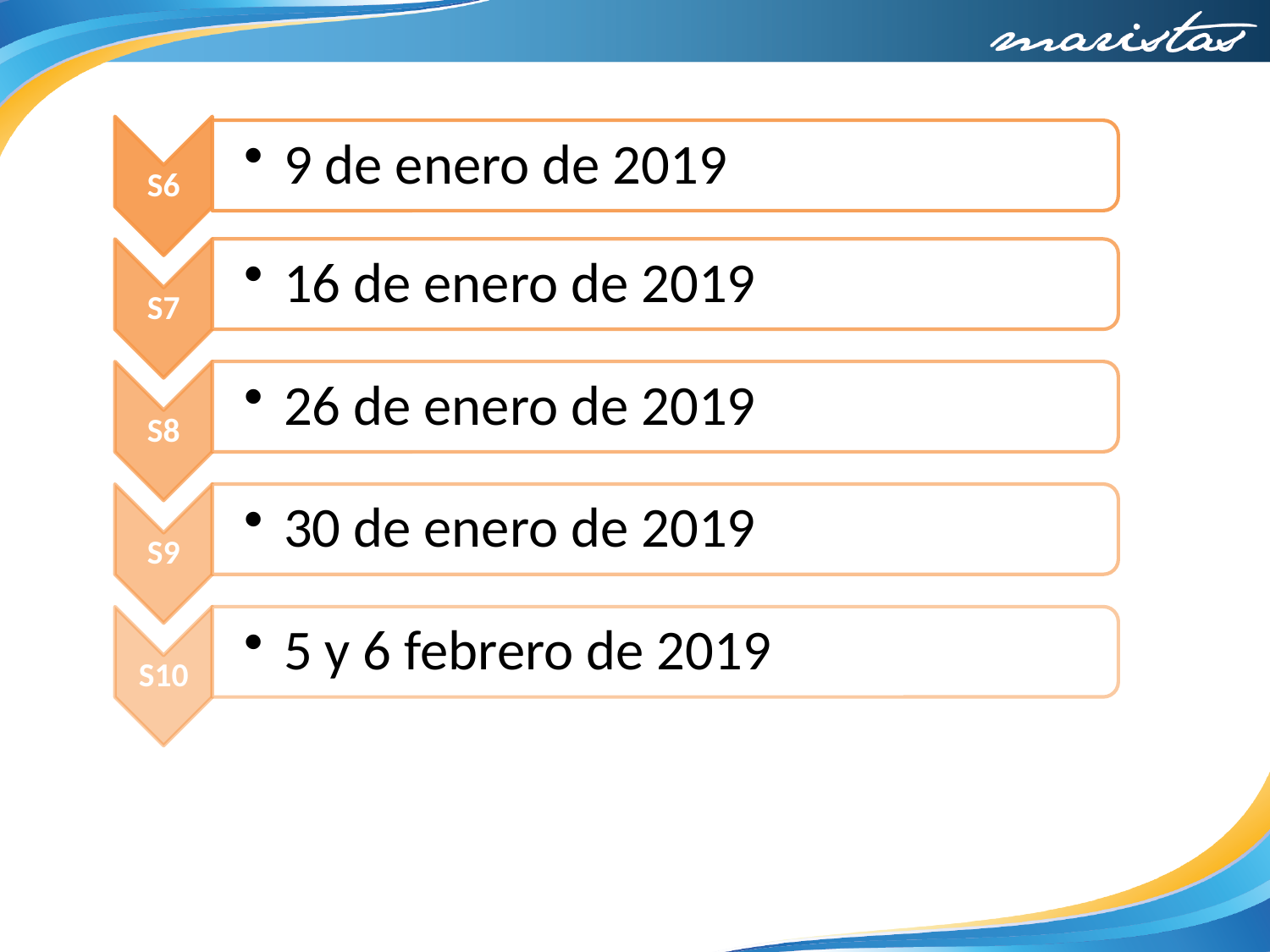

#

S6
9 de enero de 2019
S7
16 de enero de 2019
S8
26 de enero de 2019
S9
30 de enero de 2019
S10
5 y 6 febrero de 2019